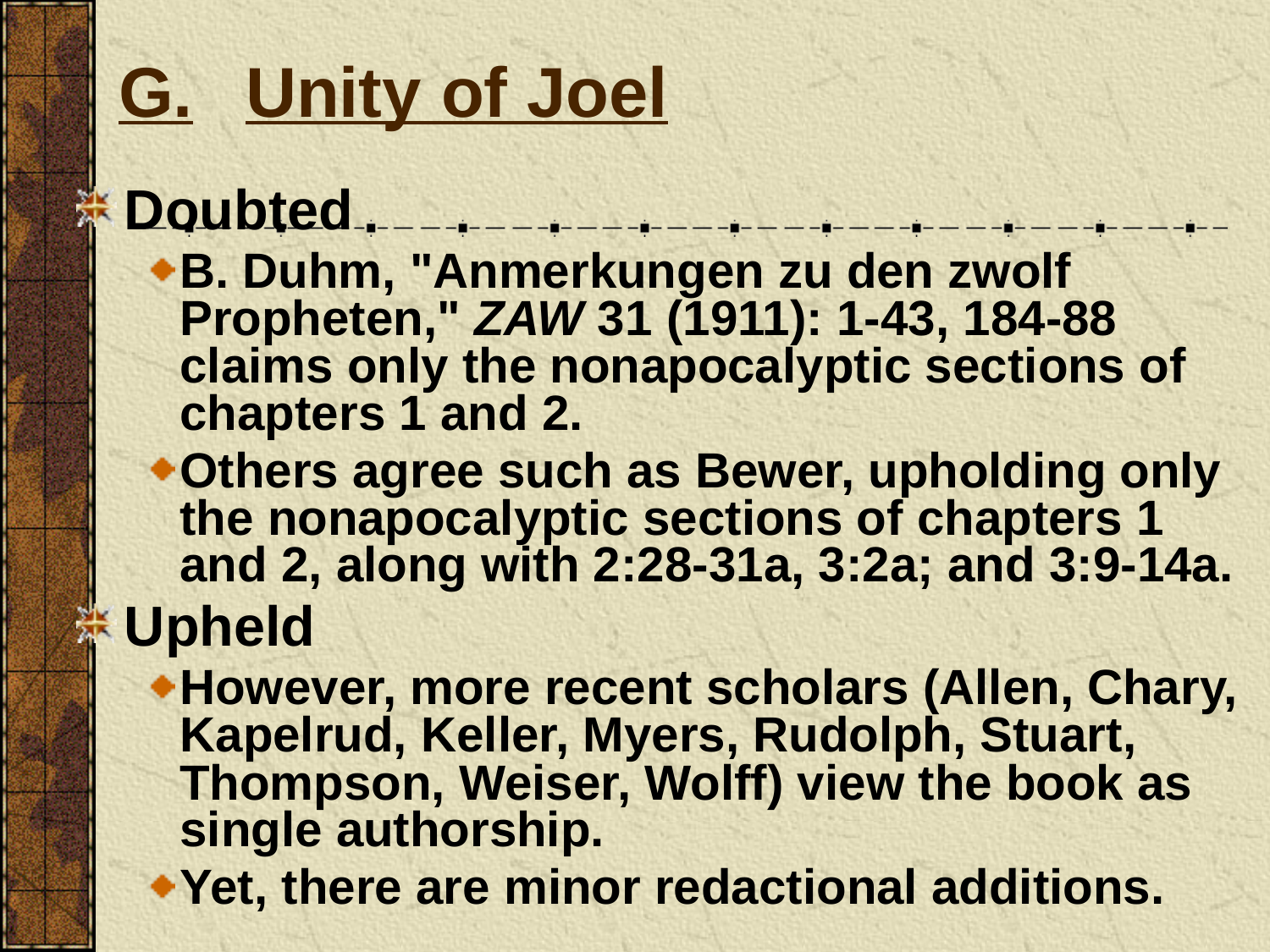

# G.	Unity of Joel
Doubted
B. Duhm, "Anmerkungen zu den zwolf Propheten," ZAW 31 (1911): 1-43, 184-88 claims only the nonapocalyptic sections of chapters 1 and 2.
Others agree such as Bewer, upholding only the nonapocalyptic sections of chapters 1 and 2, along with 2:28-31a, 3:2a; and 3:9-14a.
Upheld
However, more recent scholars (Allen, Chary, Kapelrud, Keller, Myers, Rudolph, Stuart, Thompson, Weiser, Wolff) view the book as single authorship.
Yet, there are minor redactional additions.